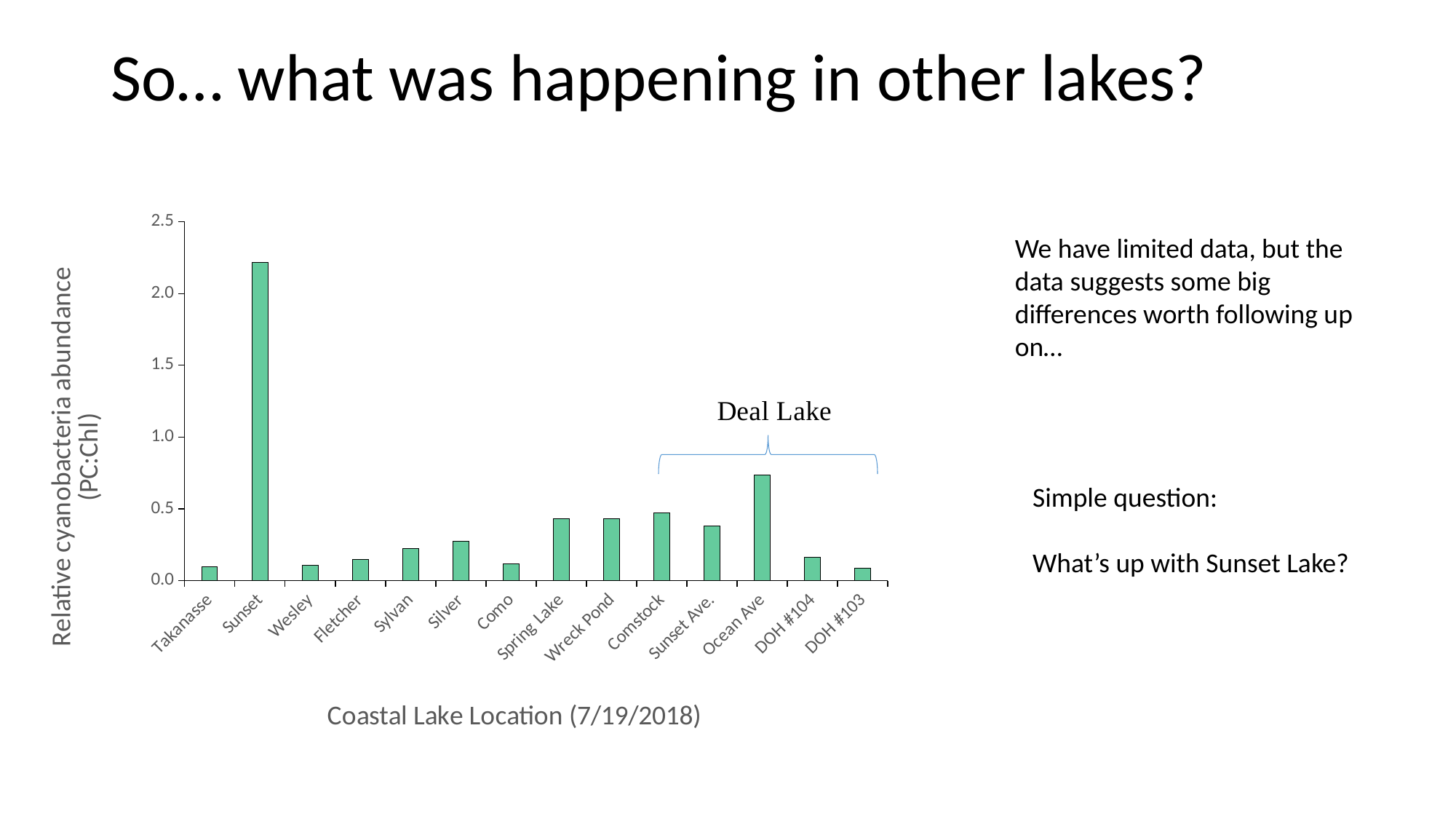

# So… what was happening in other lakes?

### Chart

| Category | PC:Chl |
|---|---|
| Takanasse | 0.0962 |
| Sunset | 2.2157 |
| Wesley | 0.1072 |
| Fletcher | 0.1493 |
| Sylvan | 0.2248 |
| Silver | 0.2727 |
| Como | 0.1145 |
| Spring Lake | 0.4327 |
| Wreck Pond | 0.432 |
| Comstock | 0.4718 |
| Sunset Ave. | 0.38 |
| Ocean Ave | 0.7354 |
| DOH #104 | 0.1622 |
| DOH #103 | 0.0877 |
We have limited data, but the data suggests some big differences worth following up on…

Simple question:

What’s up with Sunset Lake?